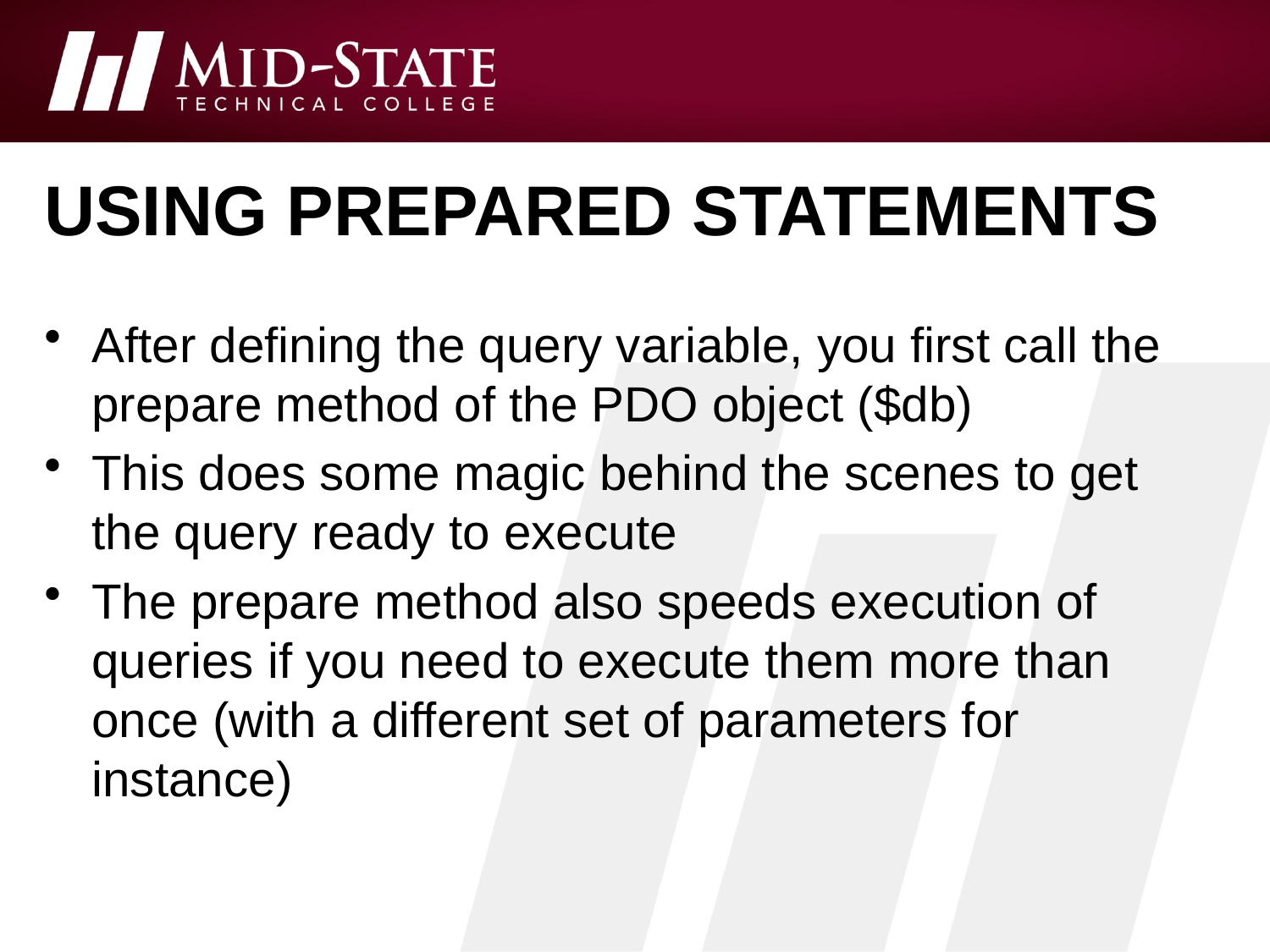

# Using Prepared Statements
After defining the query variable, you first call the prepare method of the PDO object ($db)
This does some magic behind the scenes to get the query ready to execute
The prepare method also speeds execution of queries if you need to execute them more than once (with a different set of parameters for instance)